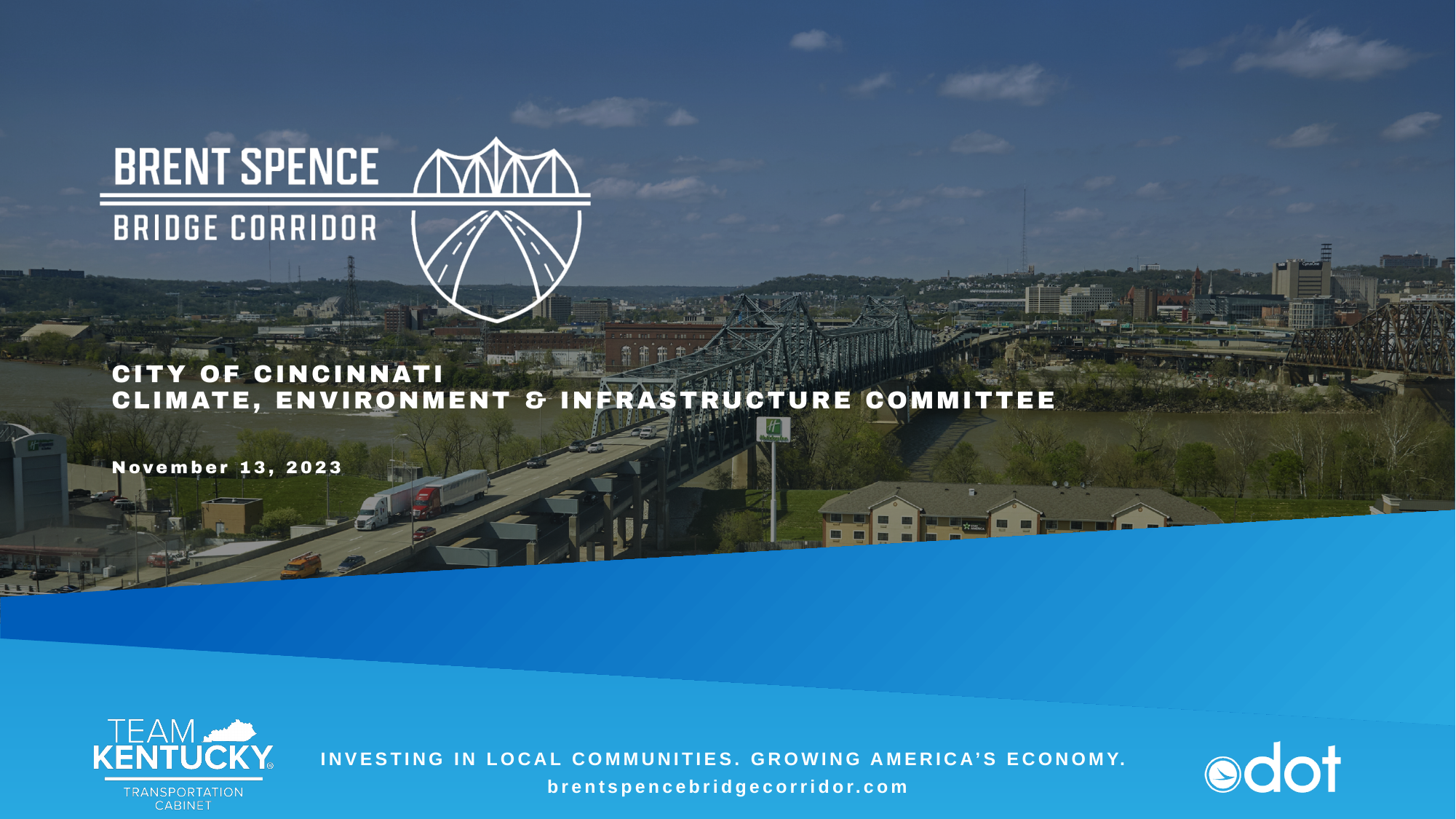

# City of Cincinnati climate, environment & infrastructure committee November 13, 2023